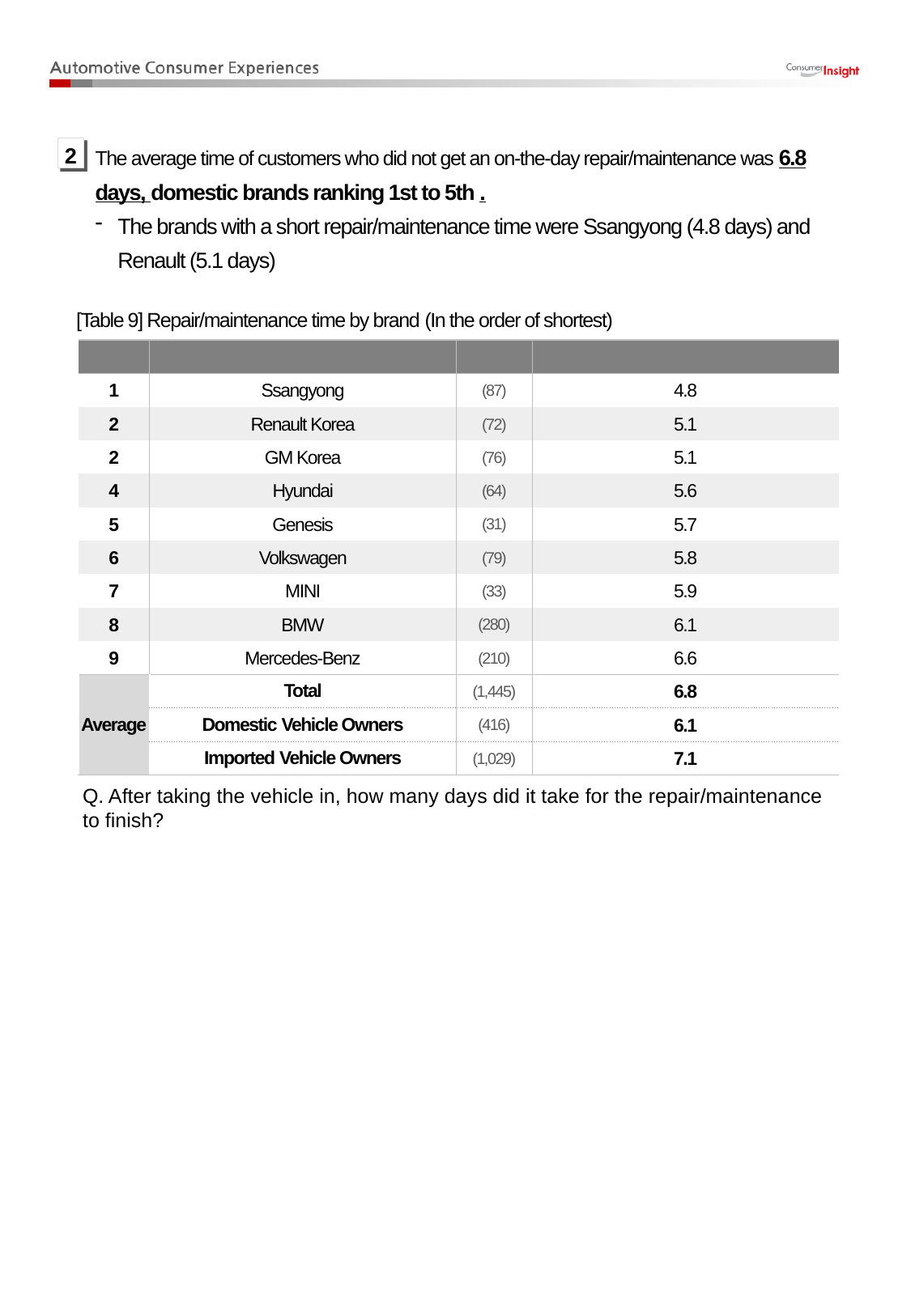

The average time of customers who did not get an on-the-day repair/maintenance was 6.8 days, domestic brands ranking 1st to 5th .
The brands with a short repair/maintenance time were Ssangyong (4.8 days) and Renault (5.1 days)
2
[Table 9] Repair/maintenance time by brand (In the order of shortest)
| Rank | Brand | (N) | Repair time (days) |
| --- | --- | --- | --- |
| 1 | Ssangyong | (87) | 4.8 |
| 2 | Renault Korea | (72) | 5.1 |
| 2 | GM Korea | (76) | 5.1 |
| 4 | Hyundai | (64) | 5.6 |
| 5 | Genesis | (31) | 5.7 |
| 6 | Volkswagen | (79) | 5.8 |
| 7 | MINI | (33) | 5.9 |
| 8 | BMW | (280) | 6.1 |
| 9 | Mercedes-Benz | (210) | 6.6 |
| Average | Total | (1,445) | 6.8 |
|  | Domestic Vehicle Owners | (416) | 6.1 |
|  | Imported Vehicle Owners | (1,029) | 7.1 |
Q. After taking the vehicle in, how many days did it take for the repair/maintenance to finish?